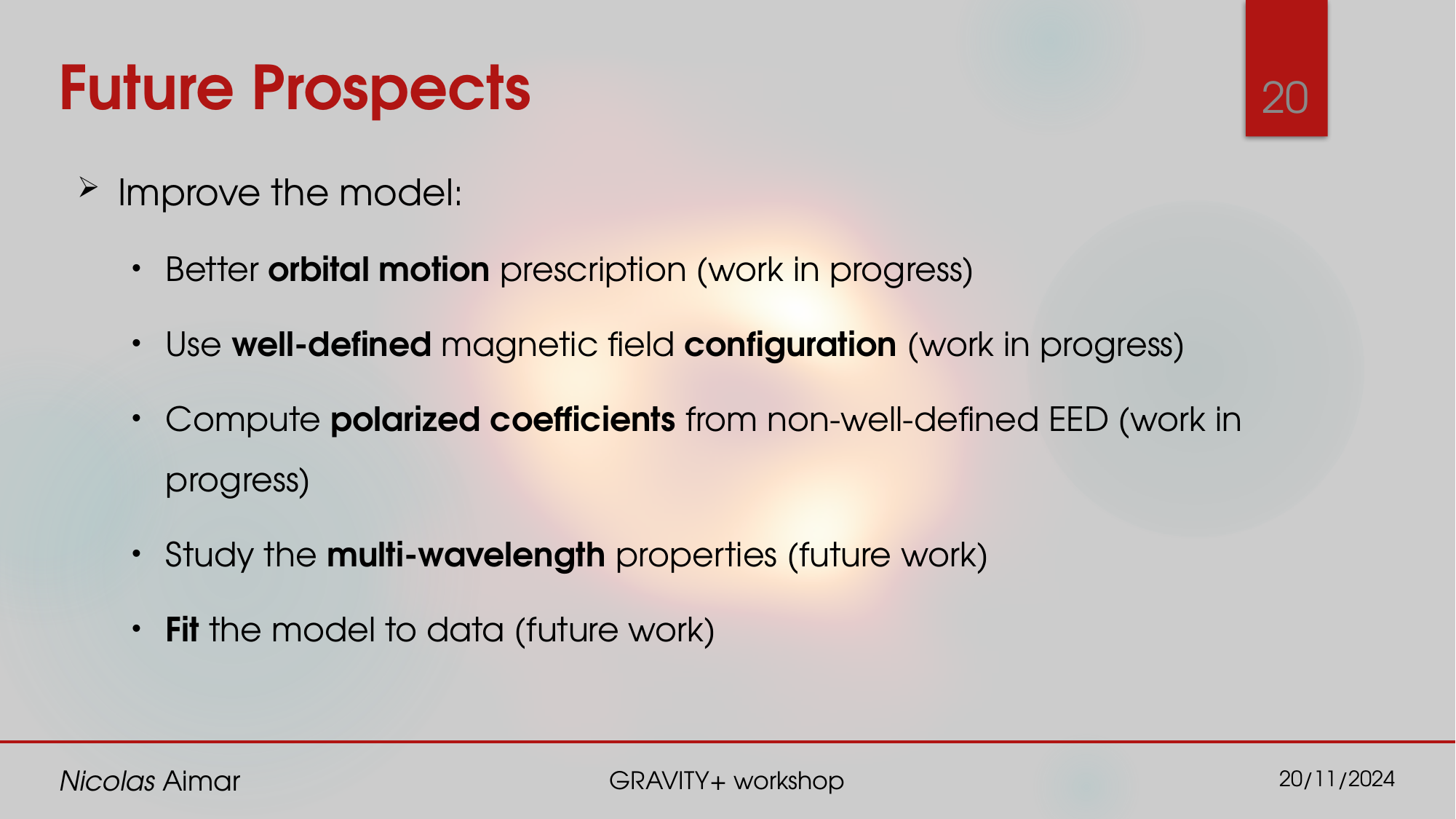

20
# Future Prospects
Improve the model:
Better orbital motion prescription (work in progress)
Use well-defined magnetic field configuration (work in progress)
Compute polarized coefficients from non-well-defined EED (work in progress)
Study the multi-wavelength properties (future work)
Fit the model to data (future work)
Nicolas Aimar
GRAVITY+ workshop
20/11/2024